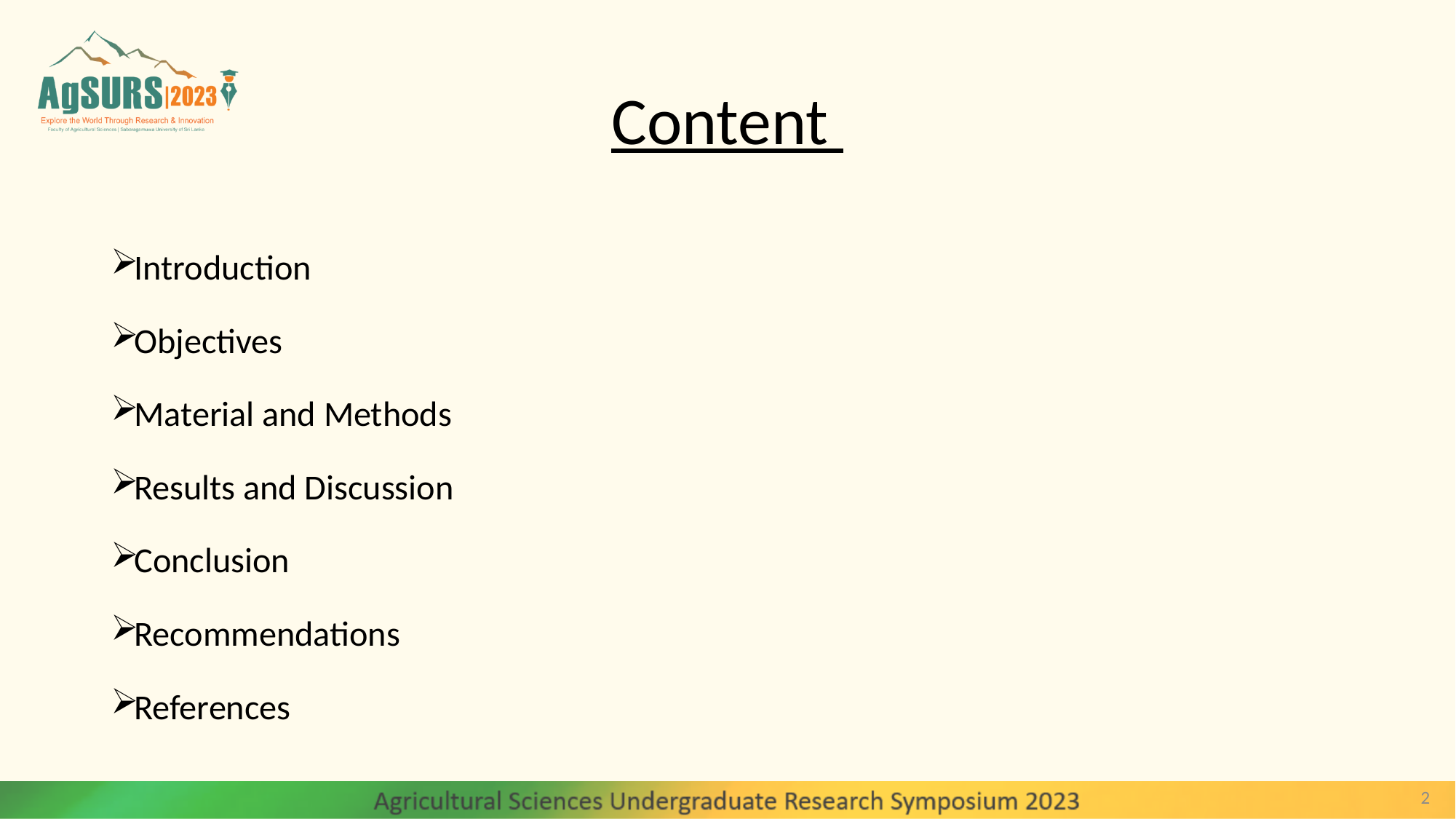

# Content
Introduction
Objectives
Material and Methods
Results and Discussion
Conclusion
Recommendations
References
2